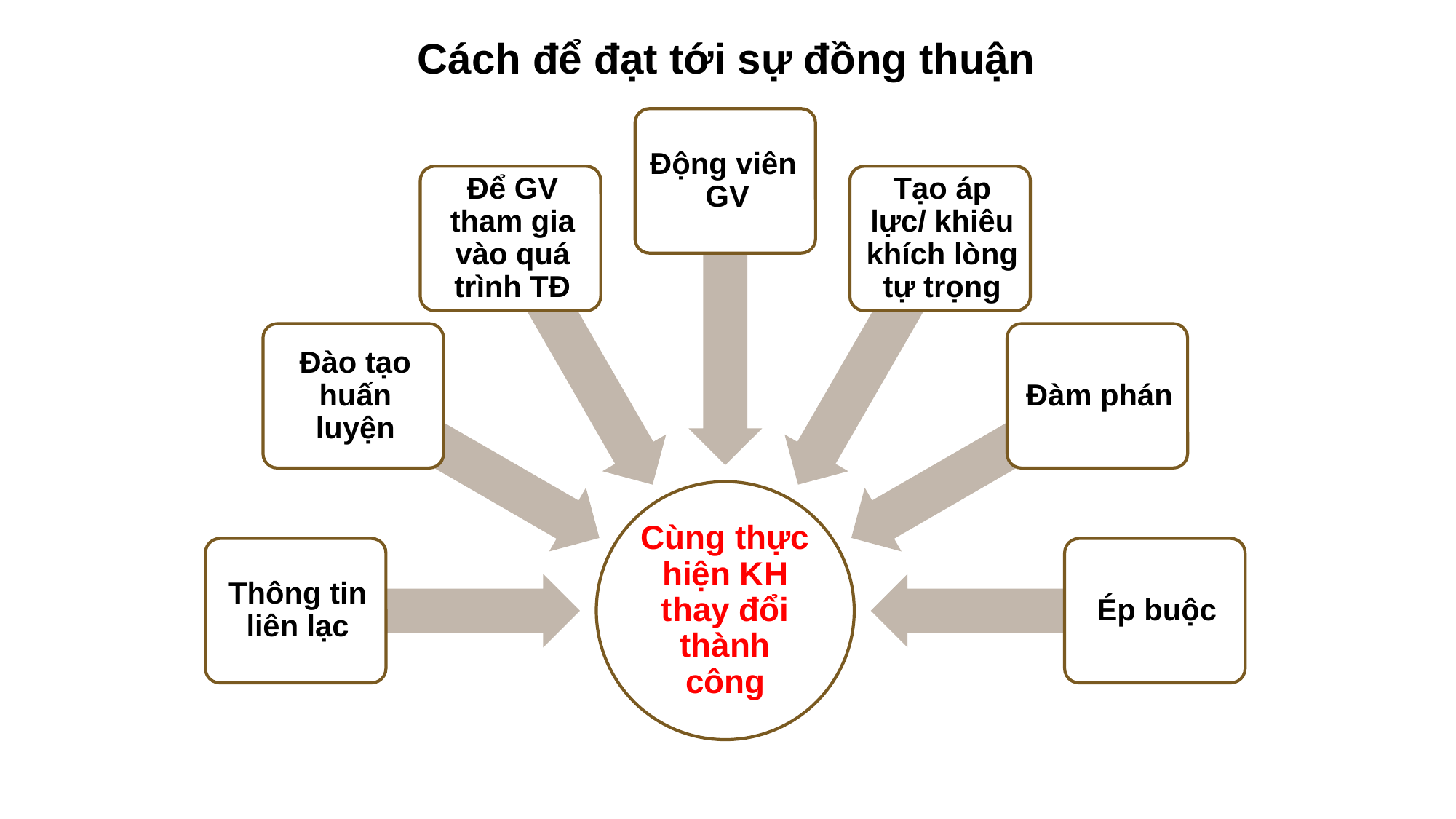

Cách để đạt tới sự đồng thuận
Cùng thực hiện KH thay đổi thành công
Thông tin liên lạc
Đào tạo huấn luyện
Để GV tham gia vào quá trình TĐ
Động viên  GV
Tạo áp lực/ khiêu khích lòng tự trọng
Đàm phán
Ép buộc